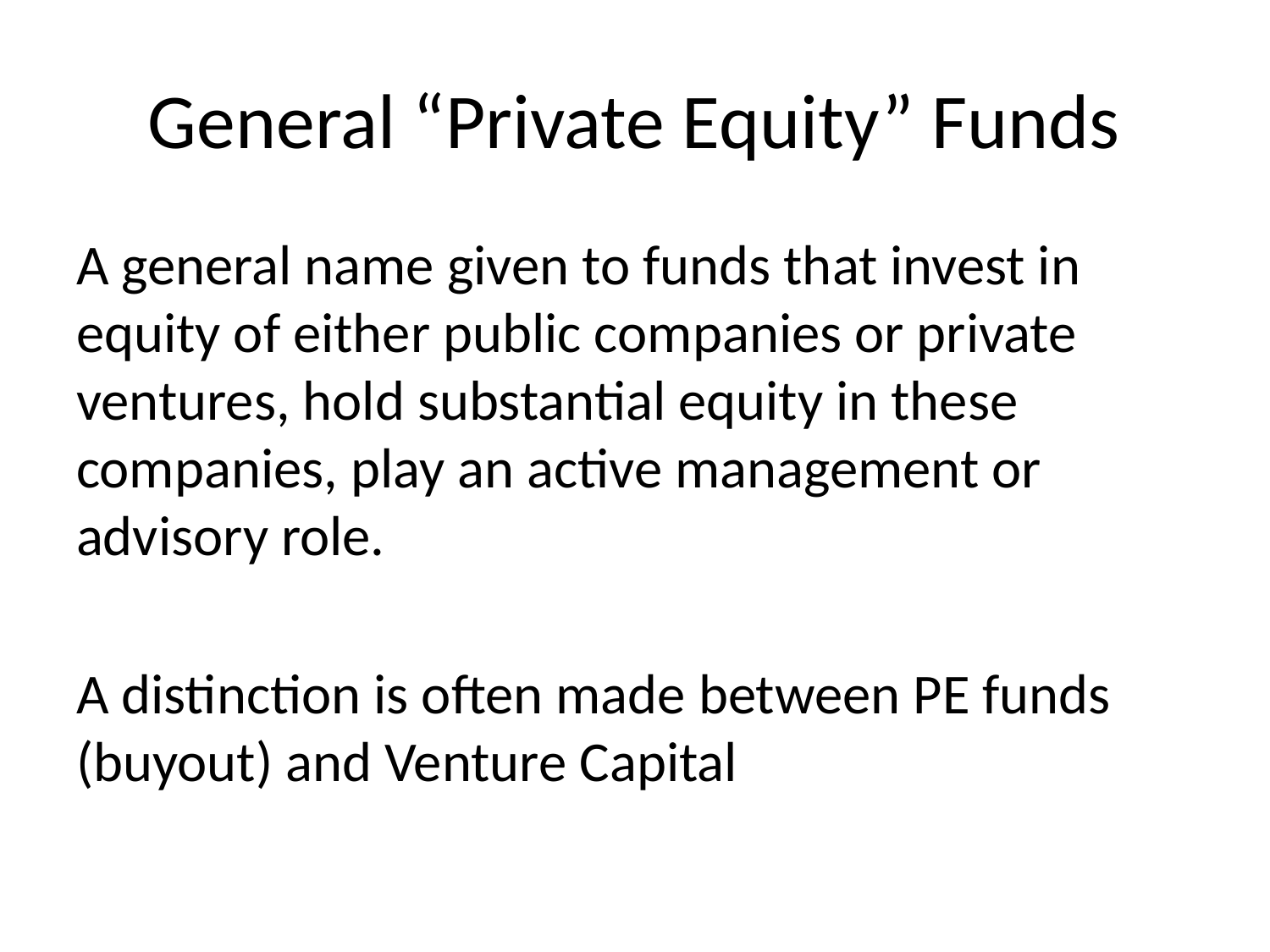

# General “Private Equity” Funds
A general name given to funds that invest in equity of either public companies or private ventures, hold substantial equity in these companies, play an active management or advisory role.

A distinction is often made between PE funds (buyout) and Venture Capital